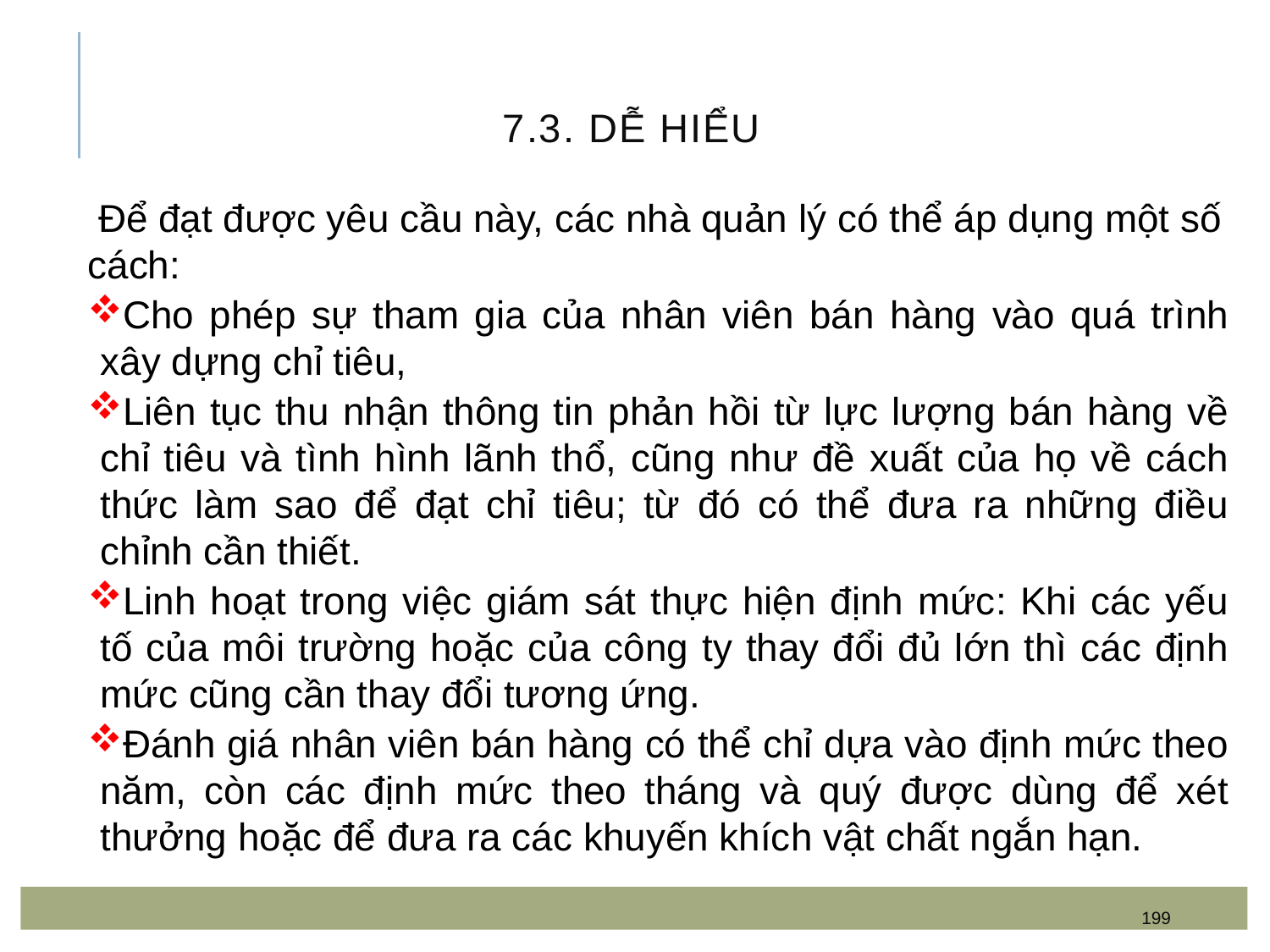

# 7.3. Dễ hiểu
 Để đạt được yêu cầu này, các nhà quản lý có thể áp dụng một số cách:
Cho phép sự tham gia của nhân viên bán hàng vào quá trình xây dựng chỉ tiêu,
Liên tục thu nhận thông tin phản hồi từ lực lượng bán hàng về chỉ tiêu và tình hình lãnh thổ, cũng như đề xuất của họ về cách thức làm sao để đạt chỉ tiêu; từ đó có thể đưa ra những điều chỉnh cần thiết.
Linh hoạt trong việc giám sát thực hiện định mức: Khi các yếu tố của môi trường hoặc của công ty thay đổi đủ lớn thì các định mức cũng cần thay đổi tương ứng.
Đánh giá nhân viên bán hàng có thể chỉ dựa vào định mức theo năm, còn các định mức theo tháng và quý được dùng để xét thưởng hoặc để đưa ra các khuyến khích vật chất ngắn hạn.
199